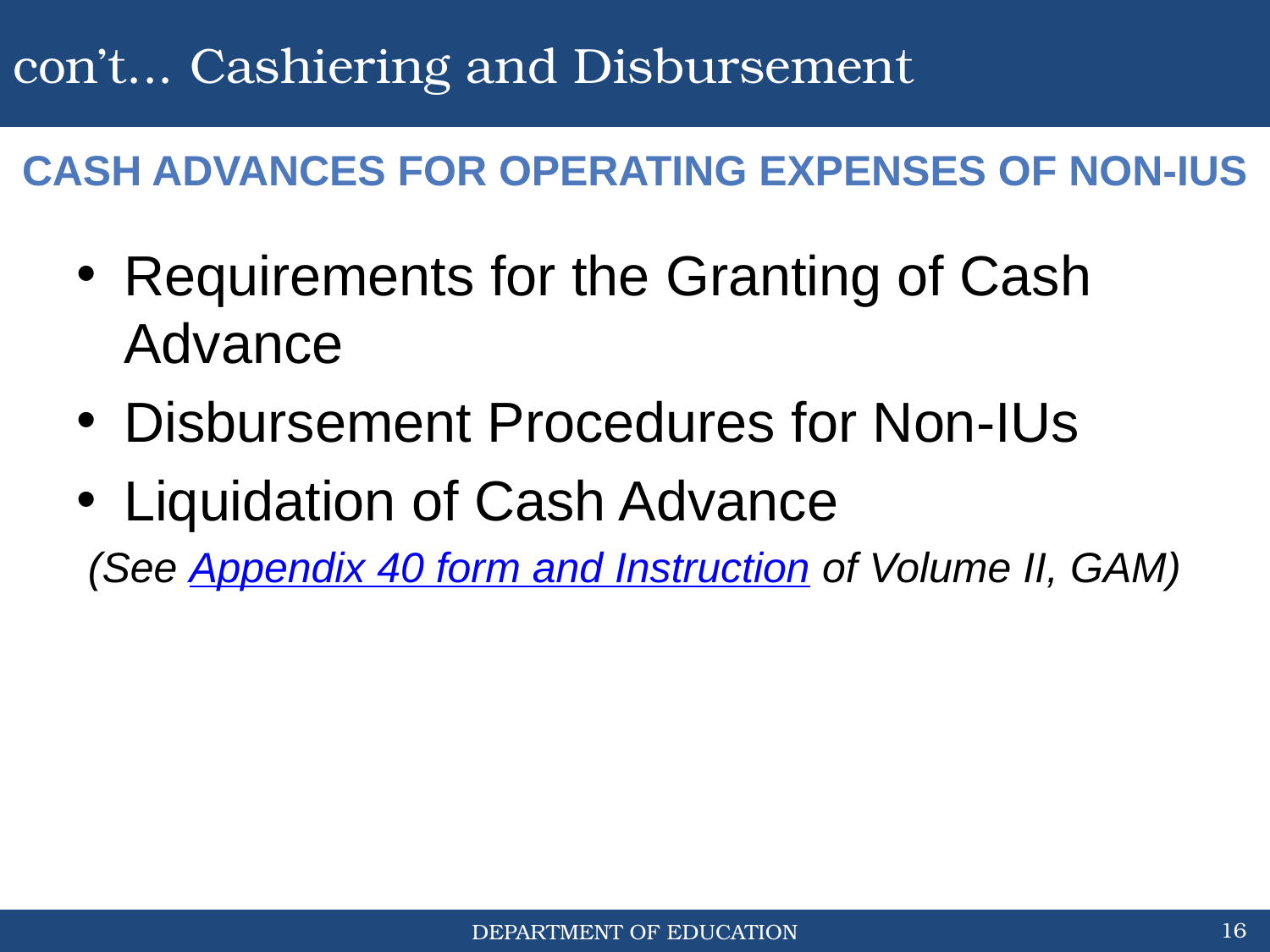

con’t... Cashiering and Disbursement
Cash Advances for Operating Expenses of Non-IUs
Requirements for the Granting of Cash Advance
Disbursement Procedures for Non-IUs
Liquidation of Cash Advance
 (See Appendix 40 form and Instruction of Volume II, GAM)
16